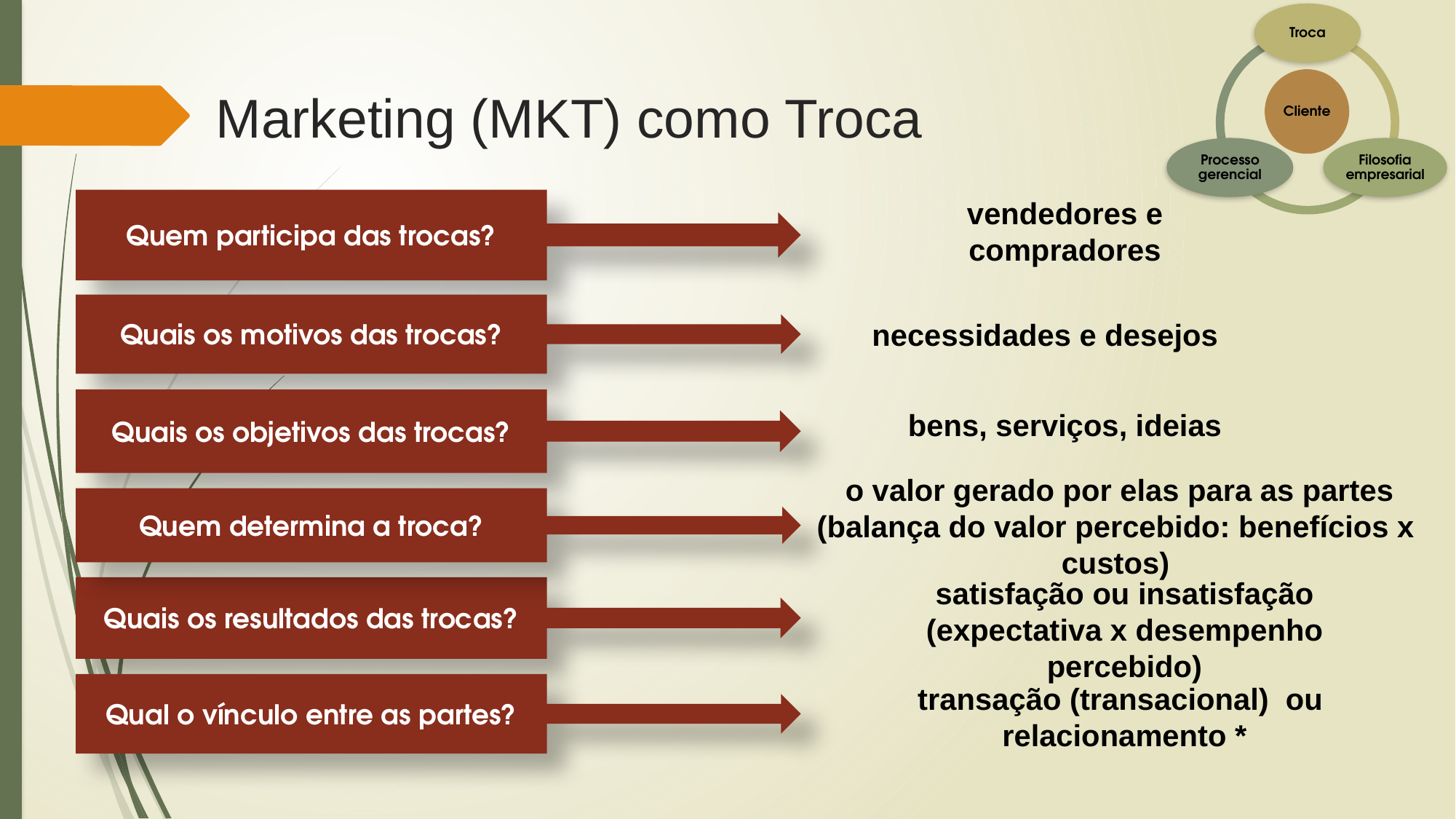

Cliente
Troca
Filosofia empresarial
Processo gerencial
# Marketing (MKT) como Troca
Quem participa das trocas?
vendedores e compradores
Quais os motivos das trocas?
necessidades e desejos
Quais os objetivos das trocas?
bens, serviços, ideias
Quem determina a troca?
 o valor gerado por elas para as partes
(balança do valor percebido: benefícios x custos)
Quais os resultados das trocas?
satisfação ou insatisfação
(expectativa x desempenho percebido)
Qual o vínculo entre as partes?
transação (transacional)  ou  relacionamento *